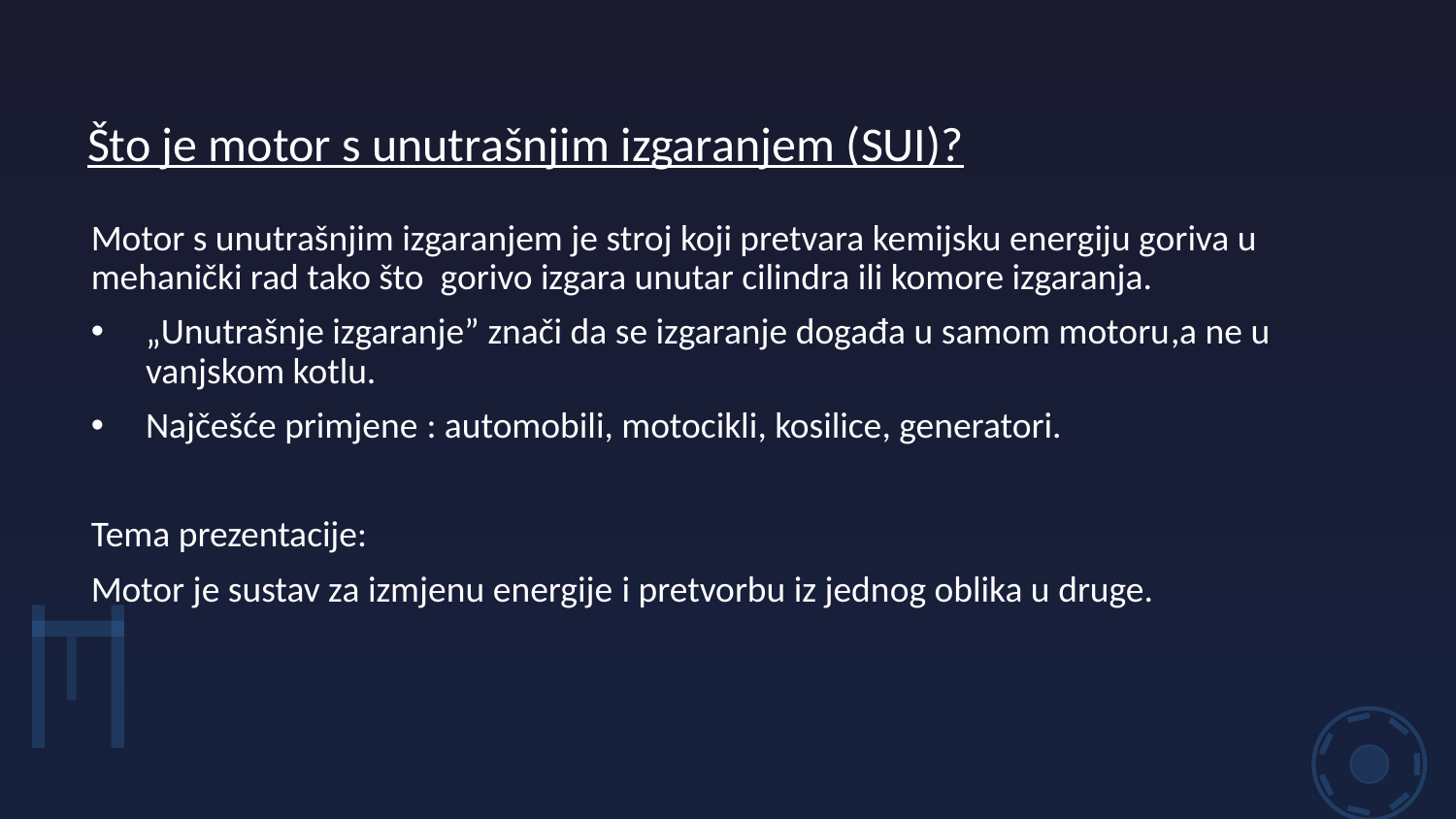

Što je motor s unutrašnjim izgaranjem (SUI)?
Motor s unutrašnjim izgaranjem je stroj koji pretvara kemijsku energiju goriva u mehanički rad tako što  gorivo izgara unutar cilindra ili komore izgaranja.
„Unutrašnje izgaranje” znači da se izgaranje događa u samom motoru,a ne u vanjskom kotlu.
Najčešće primjene : automobili, motocikli, kosilice, generatori.

Tema prezentacije:
Motor je sustav za izmjenu energije i pretvorbu iz jednog oblika u druge.